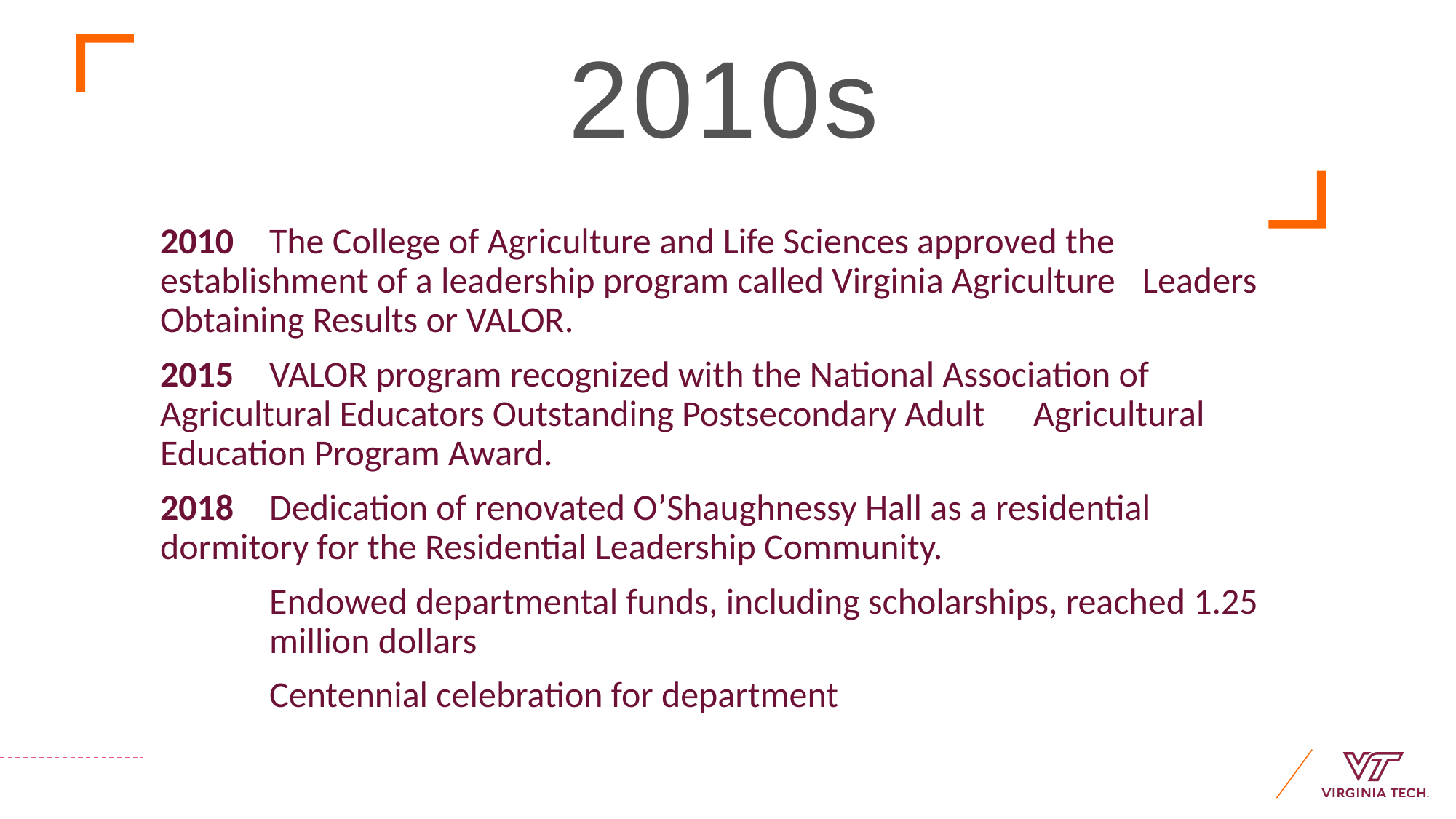

# 2010s
2010 	The College of Agriculture and Life Sciences approved the 	establishment of a leadership program called Virginia Agriculture 	Leaders Obtaining Results or VALOR.
2015	VALOR program recognized with the National Association of 	Agricultural Educators Outstanding Postsecondary Adult 	Agricultural Education Program Award.
2018 	Dedication of renovated O’Shaughnessy Hall as a residential 	dormitory for the Residential Leadership Community.
	Endowed departmental funds, including scholarships, reached 1.25 	million dollars
	Centennial celebration for department